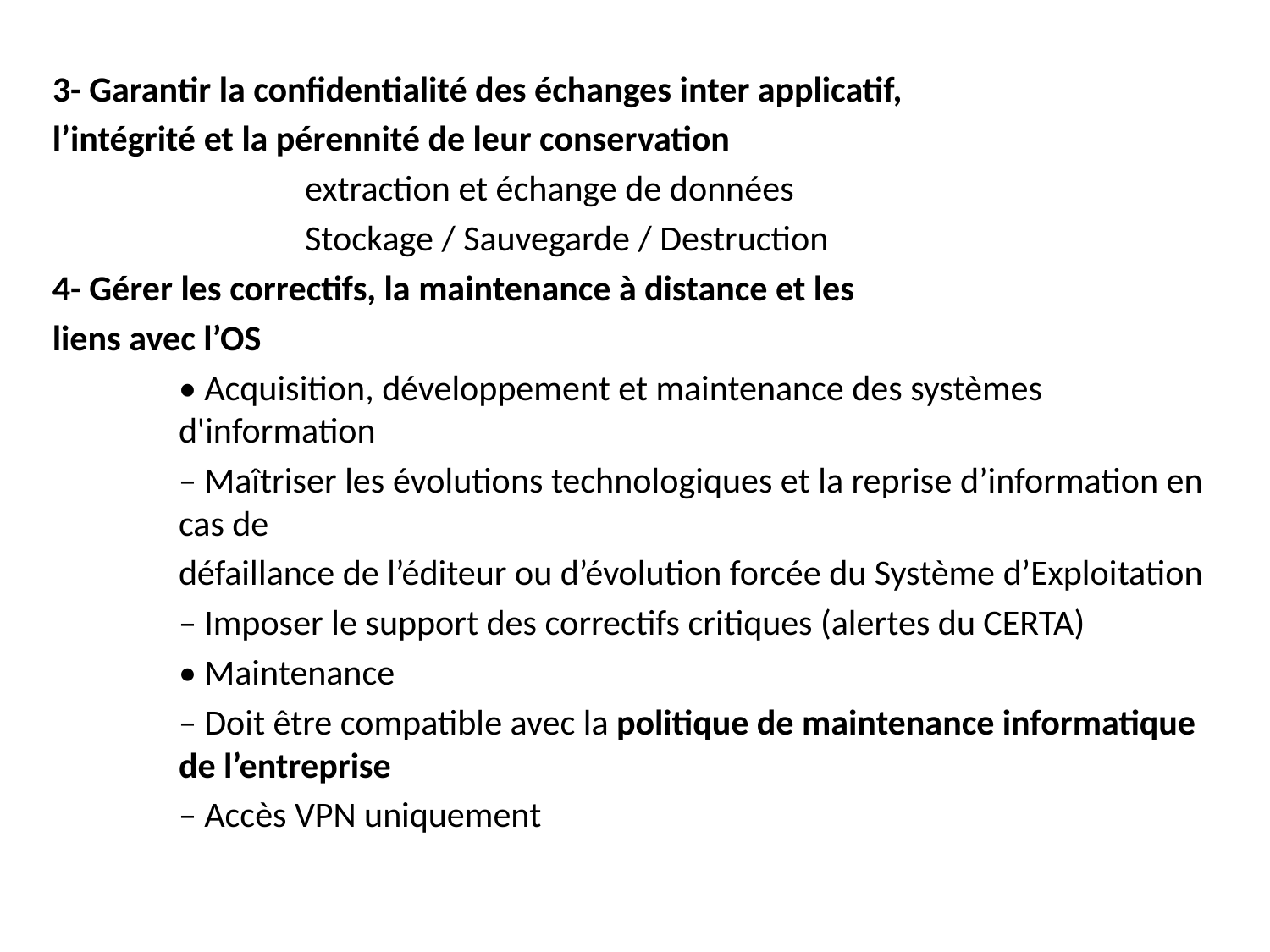

3- Garantir la confidentialité des échanges inter applicatif,
l’intégrité et la pérennité de leur conservation
extraction et échange de données
Stockage / Sauvegarde / Destruction
4- Gérer les correctifs, la maintenance à distance et les
liens avec l’OS
• Acquisition, développement et maintenance des systèmes d'information
– Maîtriser les évolutions technologiques et la reprise d’information en cas de
défaillance de l’éditeur ou d’évolution forcée du Système d’Exploitation
– Imposer le support des correctifs critiques (alertes du CERTA)
• Maintenance
– Doit être compatible avec la politique de maintenance informatique de l’entreprise
– Accès VPN uniquement